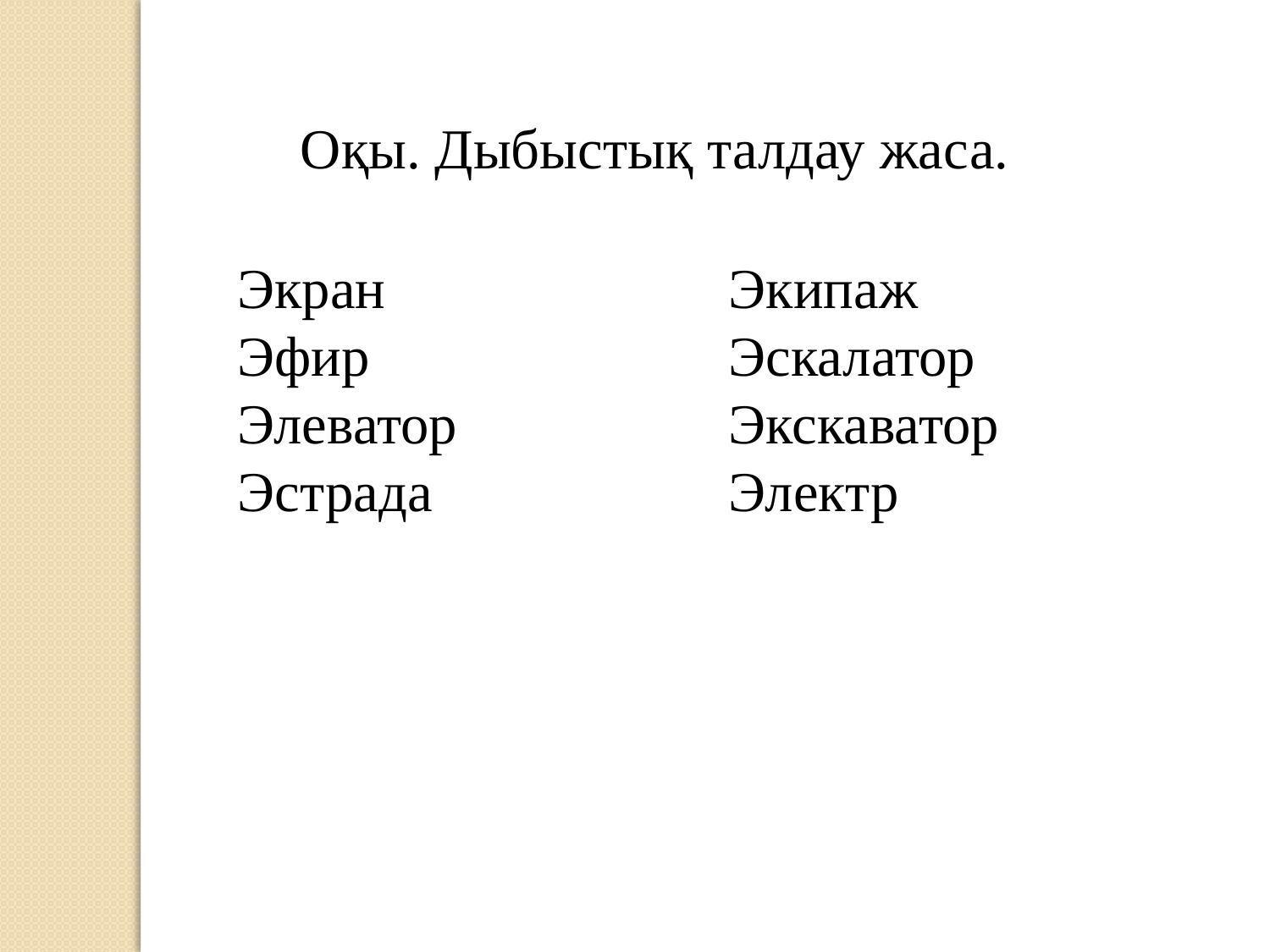

Оқы. Дыбыстық талдау жаса.
Экипаж
Эскалатор
Экскаватор
Электр
Экран
Эфир
Элеватор
Эстрада